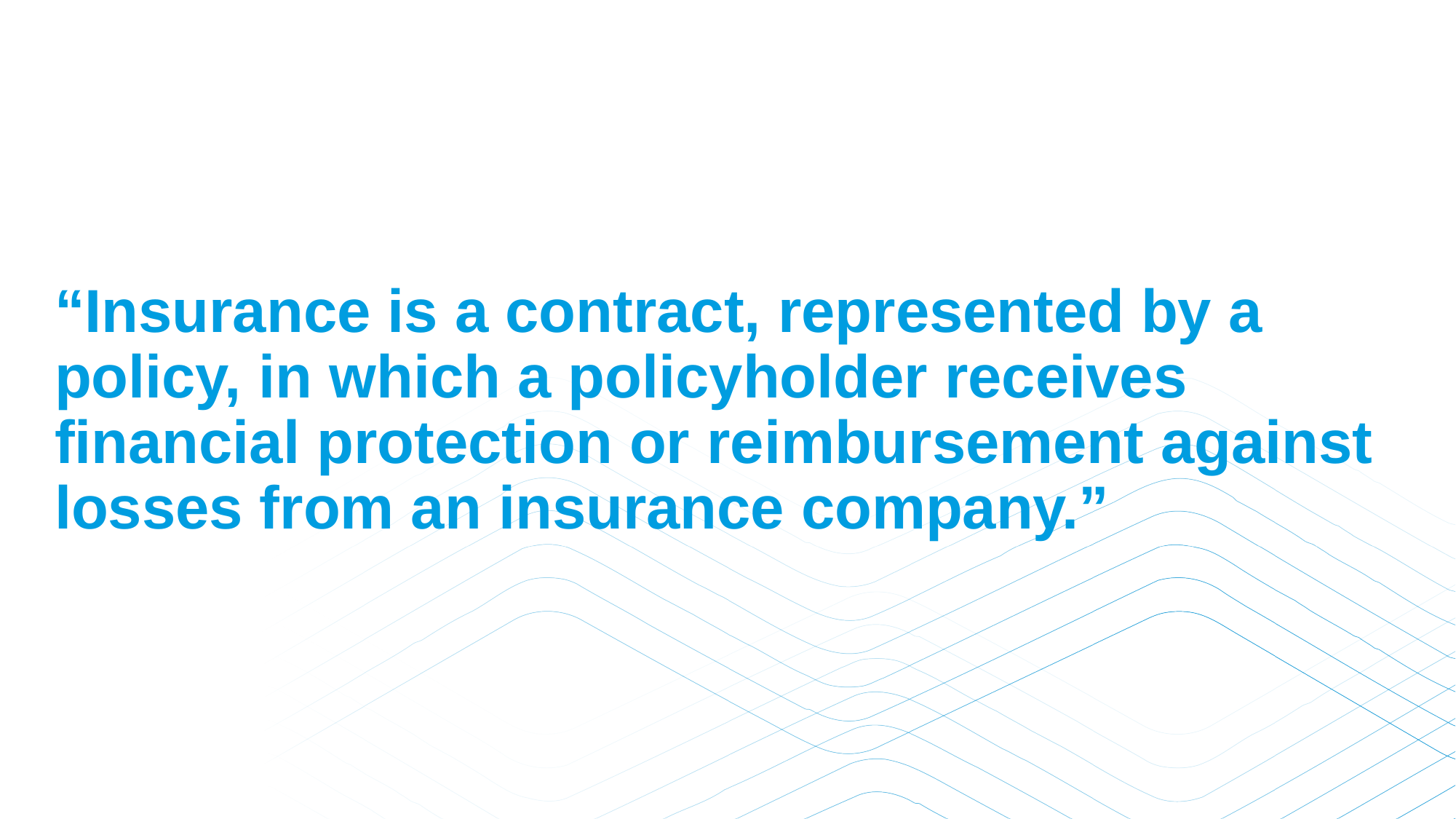

# “Insurance is a contract, represented by a policy, in which a policyholder receives financial protection or reimbursement against losses from an insurance company.”